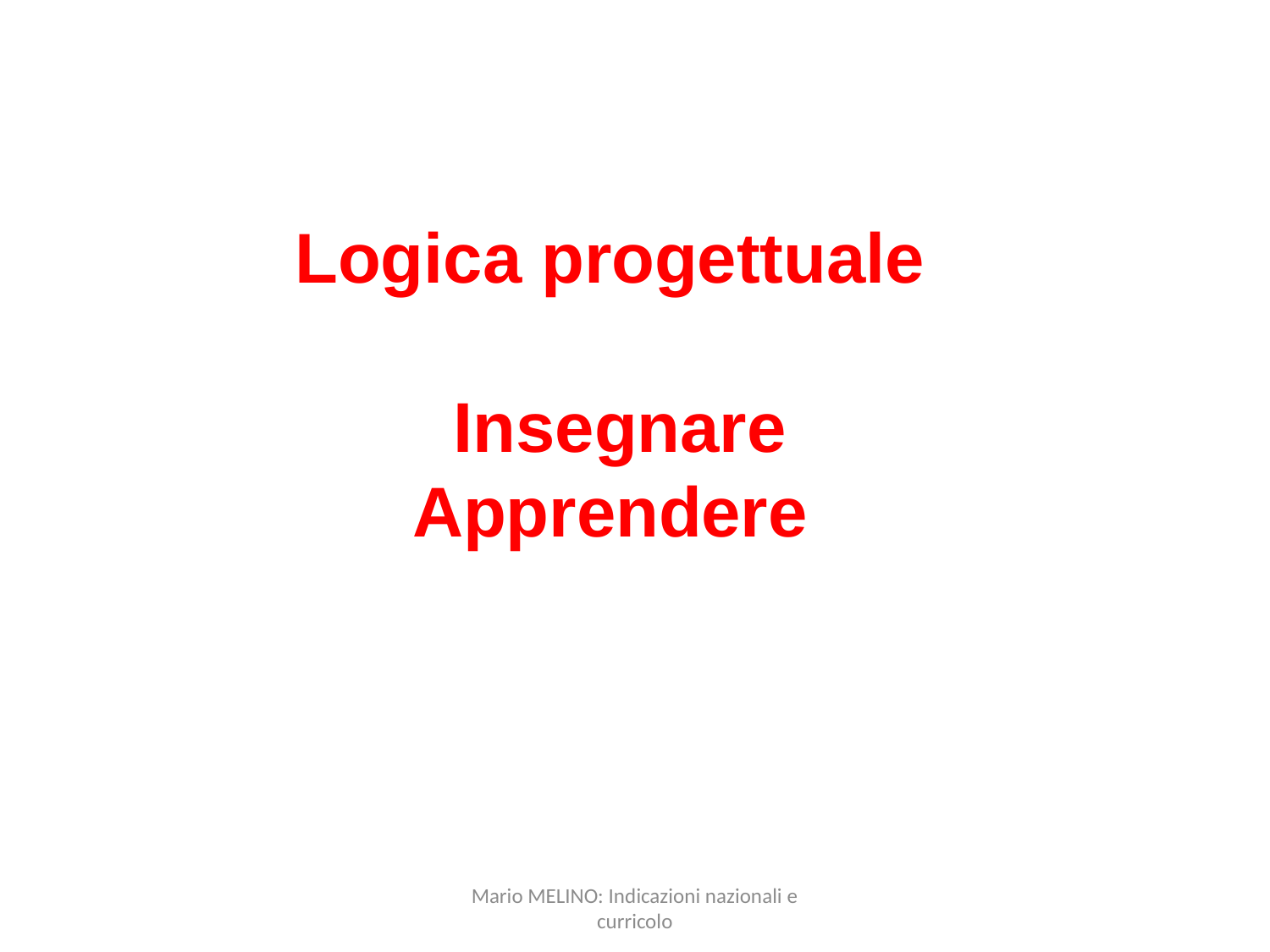

Logica progettuale

Insegnare
Apprendere
Mario MELINO: Indicazioni nazionali e curricolo